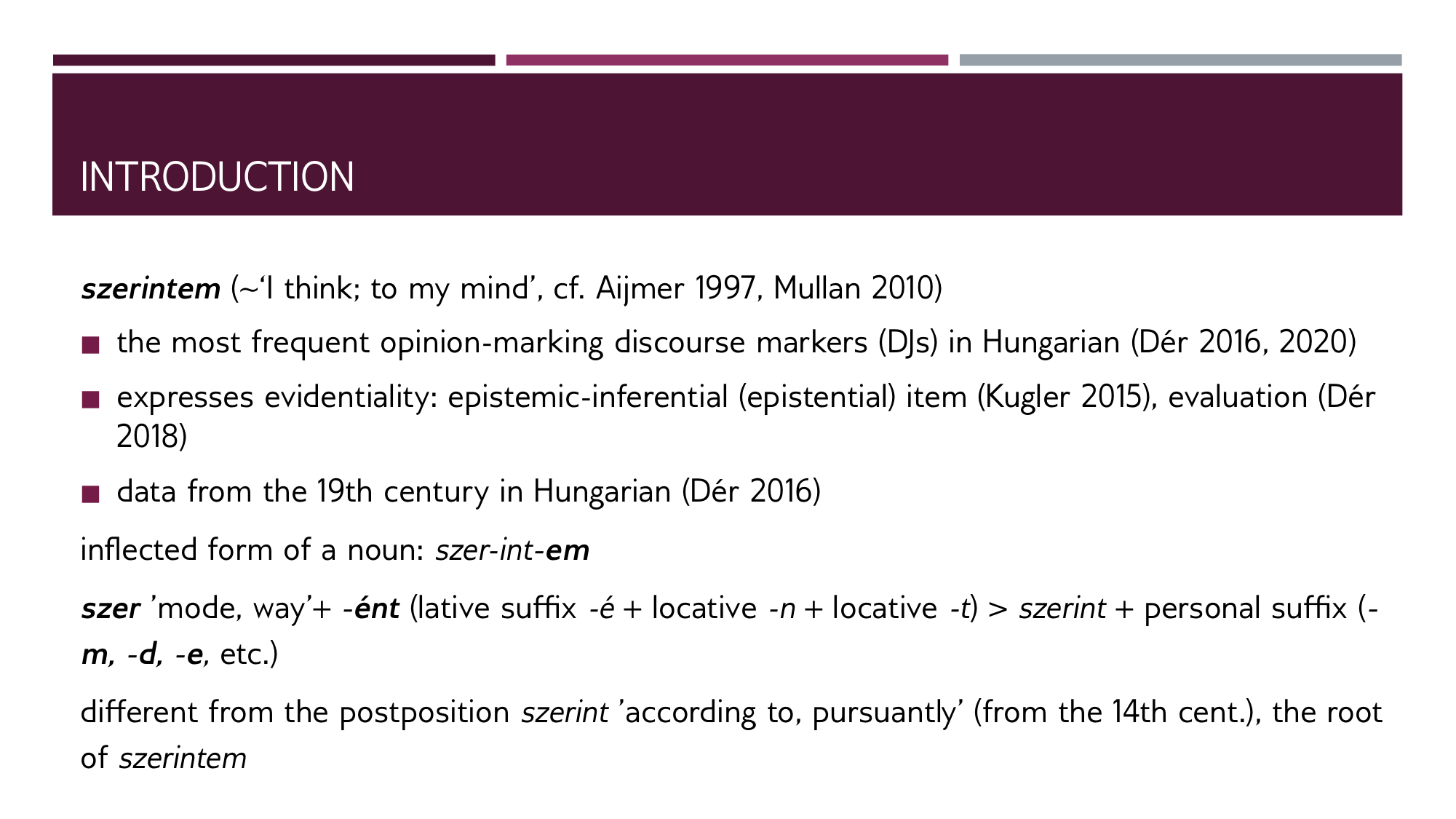

# INTRODUCTION
szerintem (~‘I think; to my mind’, cf. Aijmer 1997, Mullan 2010)
the most frequent opinion-marking discourse markers (DJs) in Hungarian (Dér 2016, 2020)
expresses evidentiality: epistemic-inferential (epistential) item (Kugler 2015), evaluation (Dér 2018)
data from the 19th century in Hungarian (Dér 2016)
inflected form of a noun: szer-int-em
szer ’mode, way’+ -ént (lative suffix -é + locative -n + locative -t) > szerint + personal suffix (-m, -d, -e, etc.)
different from the postposition szerint ’according to, pursuantly’ (from the 14th cent.), the root of szerintem